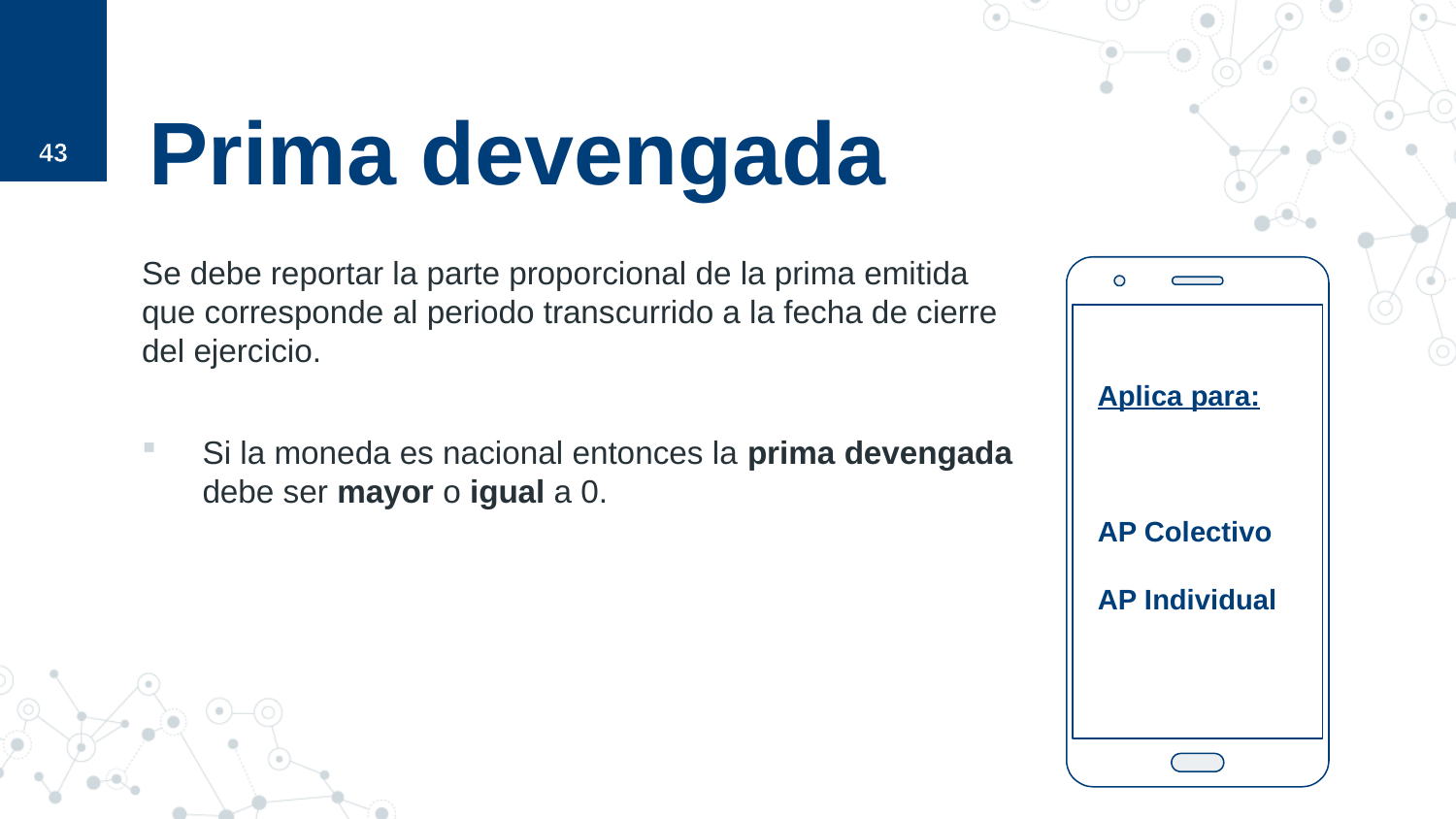

43
# Prima devengada
Se debe reportar la parte proporcional de la prima emitida que corresponde al periodo transcurrido a la fecha de cierre del ejercicio.

Si la moneda es nacional entonces la prima devengada debe ser mayor o igual a 0.

Aplica para:

AP Colectivo

AP Individual